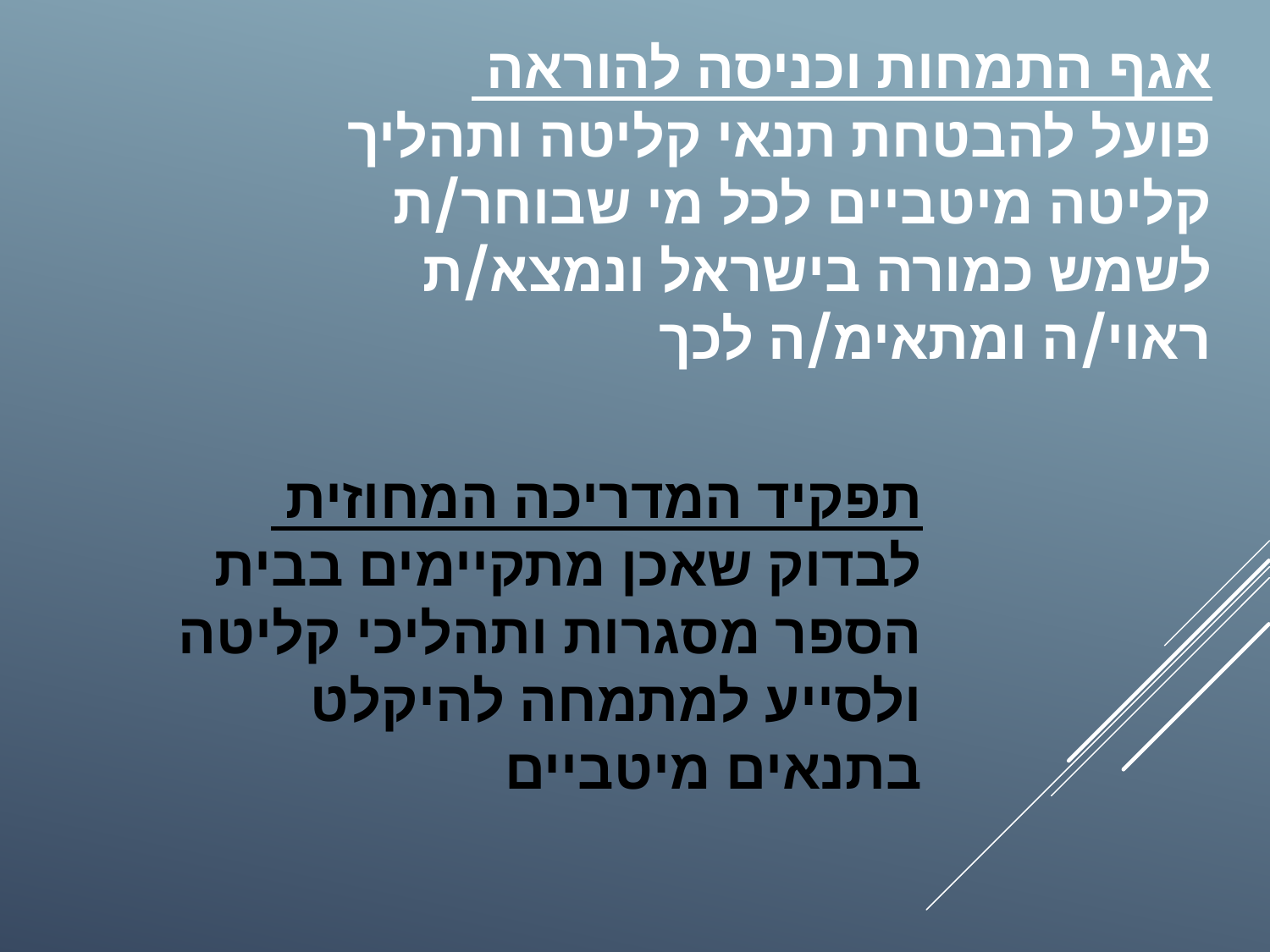

אגף התמחות וכניסה להוראה
פועל להבטחת תנאי קליטה ותהליך קליטה מיטביים לכל מי שבוחר/ת לשמש כמורה בישראל ונמצא/ת ראוי/ה ומתאימ/ה לכך
תפקיד המדריכה המחוזית
לבדוק שאכן מתקיימים בבית הספר מסגרות ותהליכי קליטה ולסייע למתמחה להיקלט בתנאים מיטביים